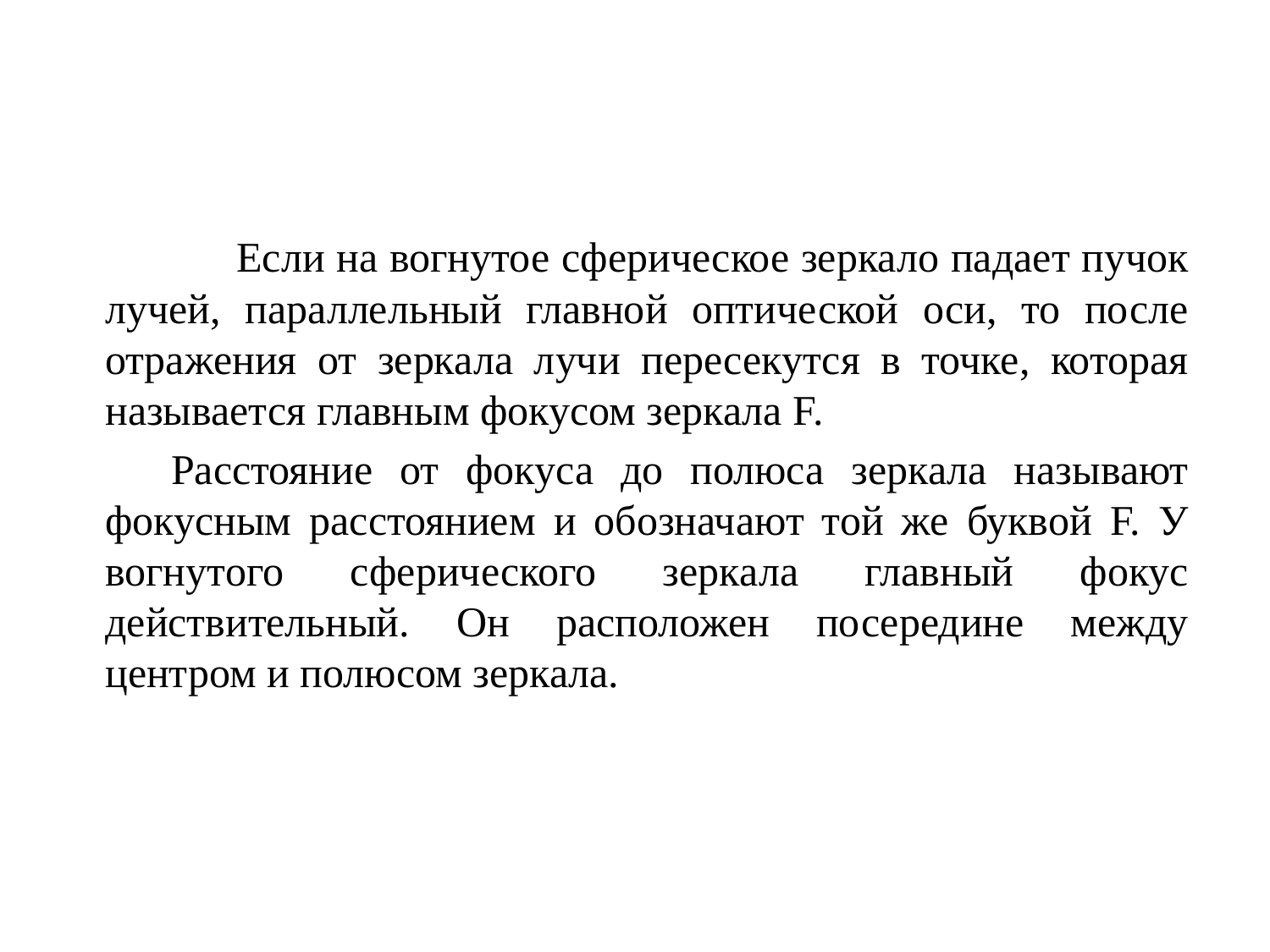

Если на вогнутое сферическое зеркало падает пучок лучей, параллельный главной оптической оси, то после отражения от зеркала лучи пересекутся в точке, которая называется главным фокусом зеркала F.
    	Расстояние от фокуса до полюса зеркала называют фокусным расстоянием и обозначают той же буквой F. У вогнутого сферического зеркала главный фокус действительный. Он расположен посередине между центром и полюсом зеркала.